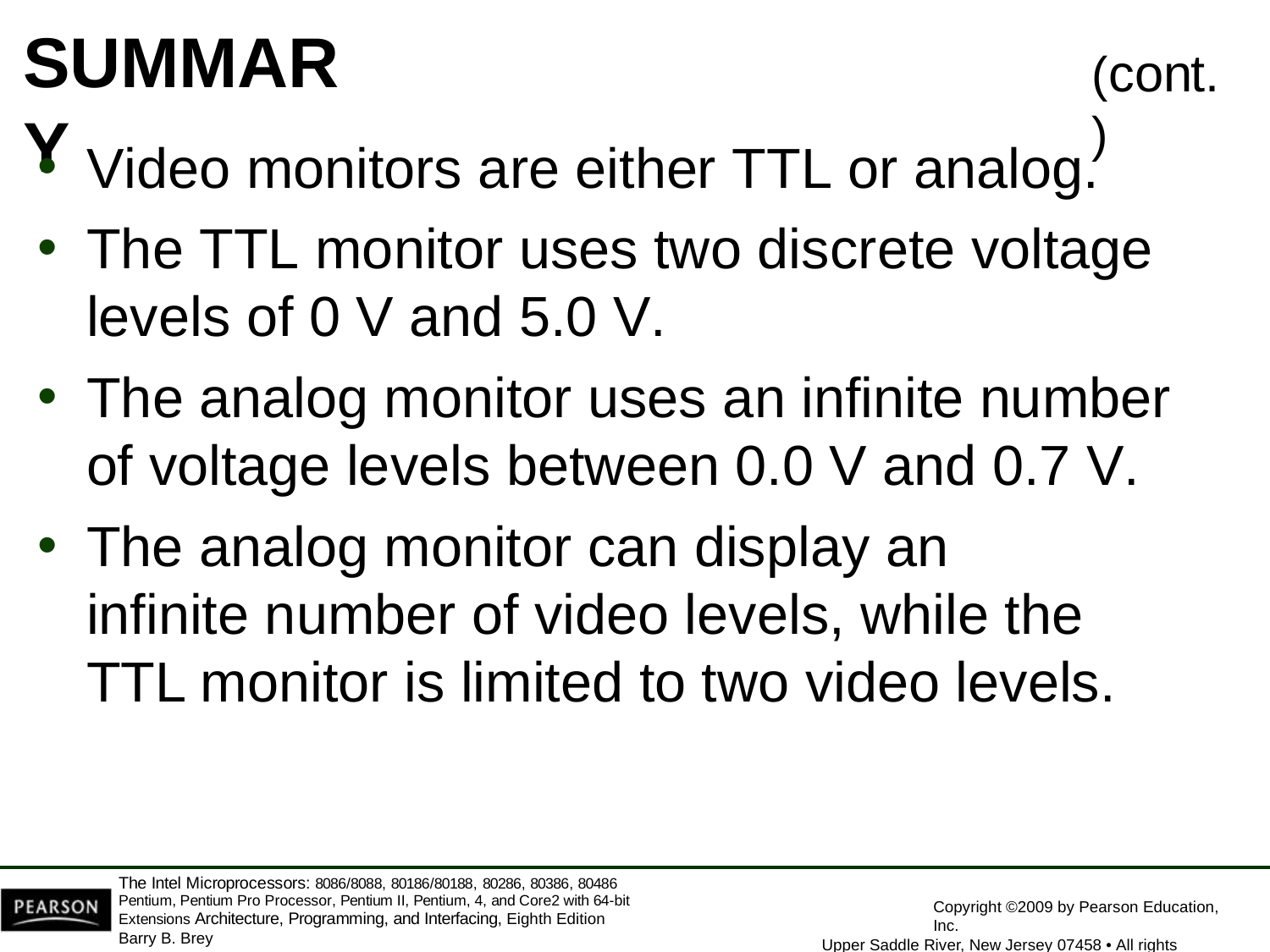

SUMMARY
(cont.)
Video monitors are either TTL or analog.

The TTL monitor uses two discrete voltage
levels of 0 V and 5.0 V.

The analog monitor uses an infinite number
of voltage levels between 0.0 V and 0.7 V.

The analog monitor can display an infinite number of video levels, while the TTL monitor is limited to two video levels.
The Intel Microprocessors: 8086/8088, 80186/80188, 80286, 80386, 80486 Pentium, Pentium Pro Processor, Pentium II, Pentium, 4, and Core2 with 64-bit Extensions Architecture, Programming, and Interfacing, Eighth Edition
Barry B. Brey

Copyright ©2009 by Pearson Education, Inc.
Upper Saddle River, New Jersey 07458 • All rights reserved.